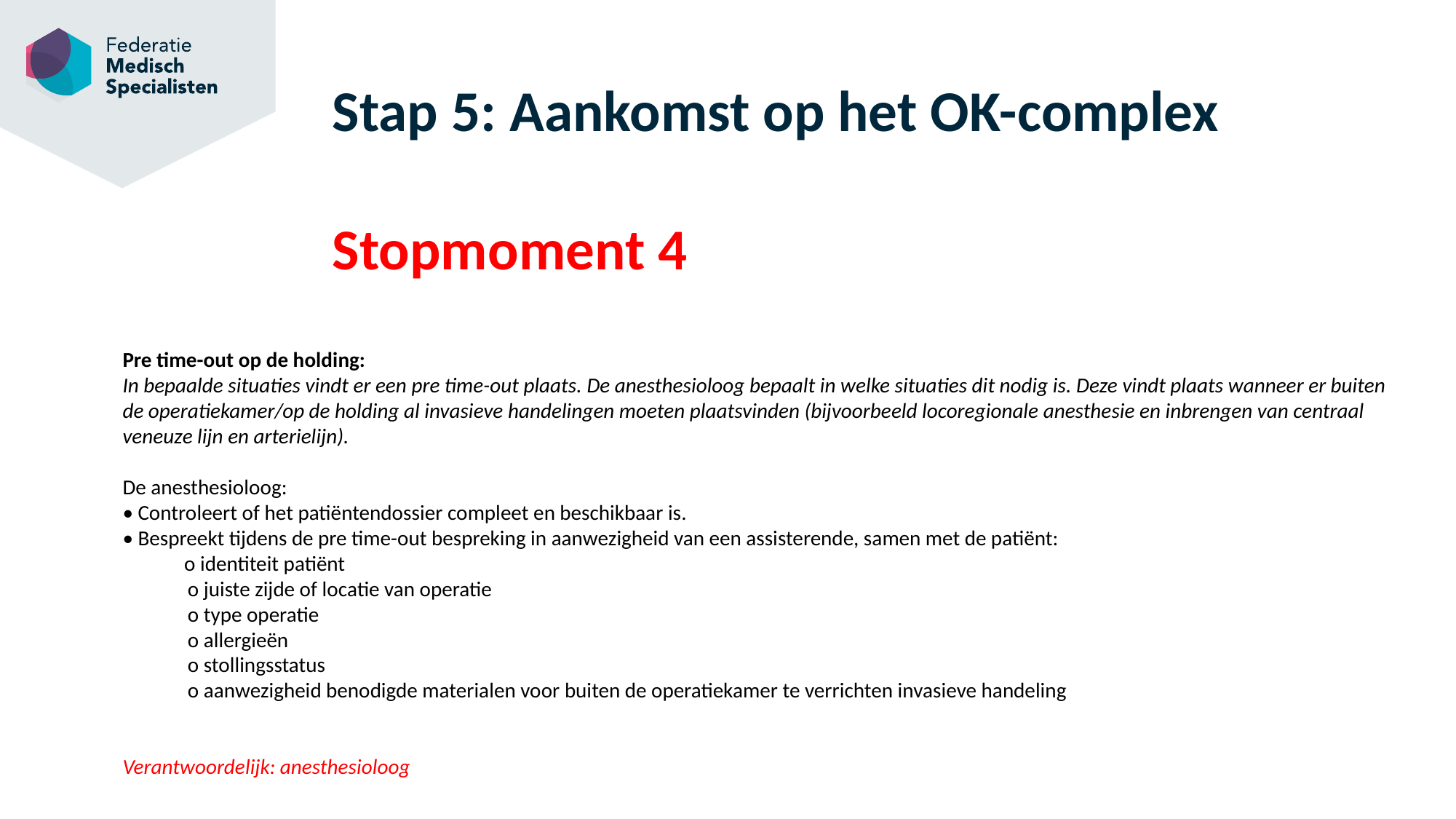

# Stap 5: Aankomst op het OK-complex Stopmoment 4

Pre time-out op de holding:
In bepaalde situaties vindt er een pre time-out plaats. De anesthesioloog bepaalt in welke situaties dit nodig is. Deze vindt plaats wanneer er buiten de operatiekamer/op de holding al invasieve handelingen moeten plaatsvinden (bijvoorbeeld locoregionale anesthesie en inbrengen van centraal veneuze lijn en arterielijn).

De anesthesioloog:
• Controleert of het patiëntendossier compleet en beschikbaar is.
• Bespreekt tijdens de pre time-out bespreking in aanwezigheid van een assisterende, samen met de patiënt:
             o identiteit patiënt
o juiste zijde of locatie van operatie
o type operatie
o allergieën
o stollingsstatus
o aanwezigheid benodigde materialen voor buiten de operatiekamer te verrichten invasieve handeling

Verantwoordelijk: anesthesioloog